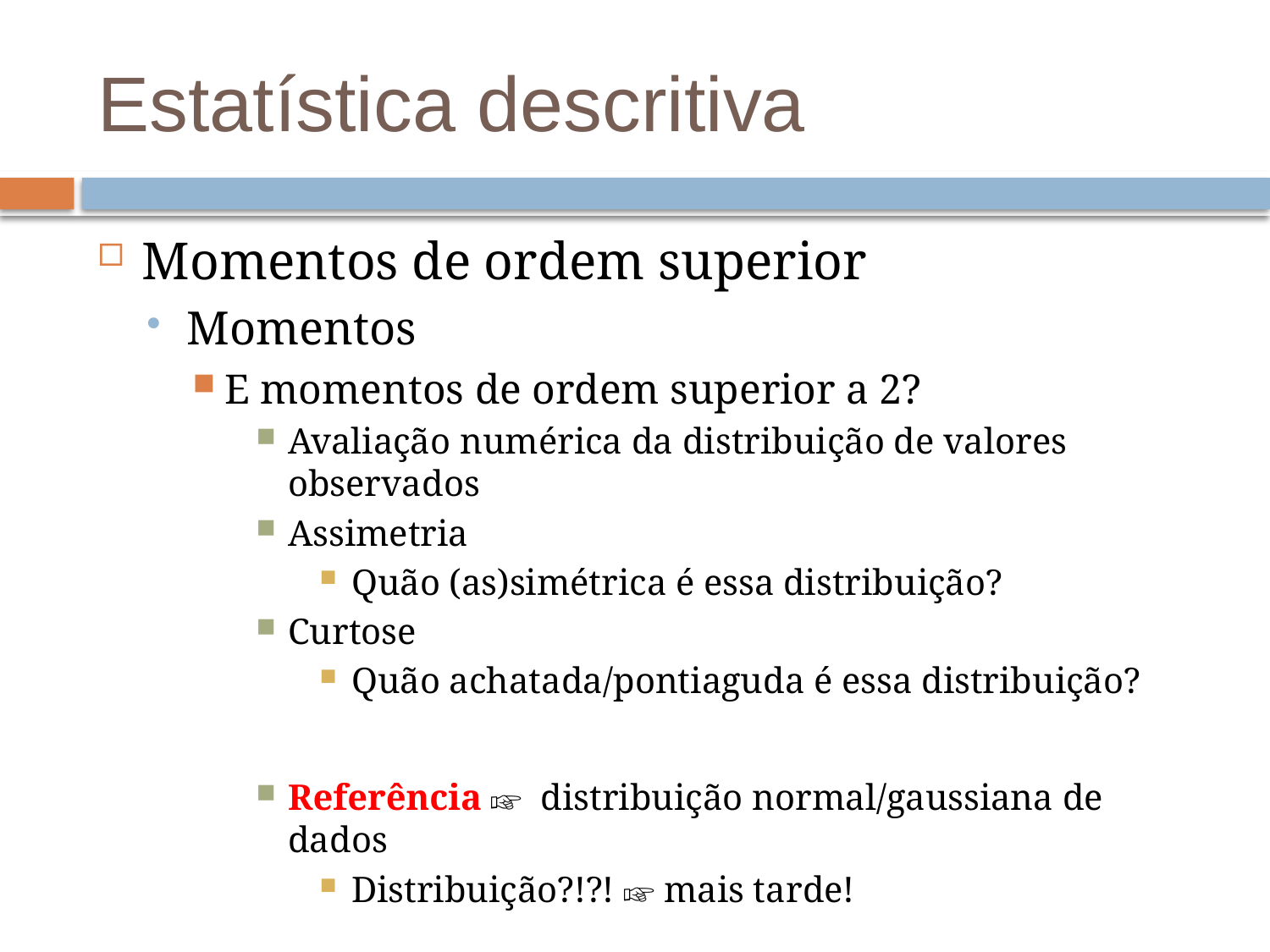

# Estatística descritiva
Momentos de ordem superior
Momentos
E momentos de ordem superior a 2?
Avaliação numérica da distribuição de valores observados
Assimetria
Quão (as)simétrica é essa distribuição?
Curtose
Quão achatada/pontiaguda é essa distribuição?

Referência ☞  distribuição normal/gaussiana de dados
Distribuição?!?! ☞ mais tarde!